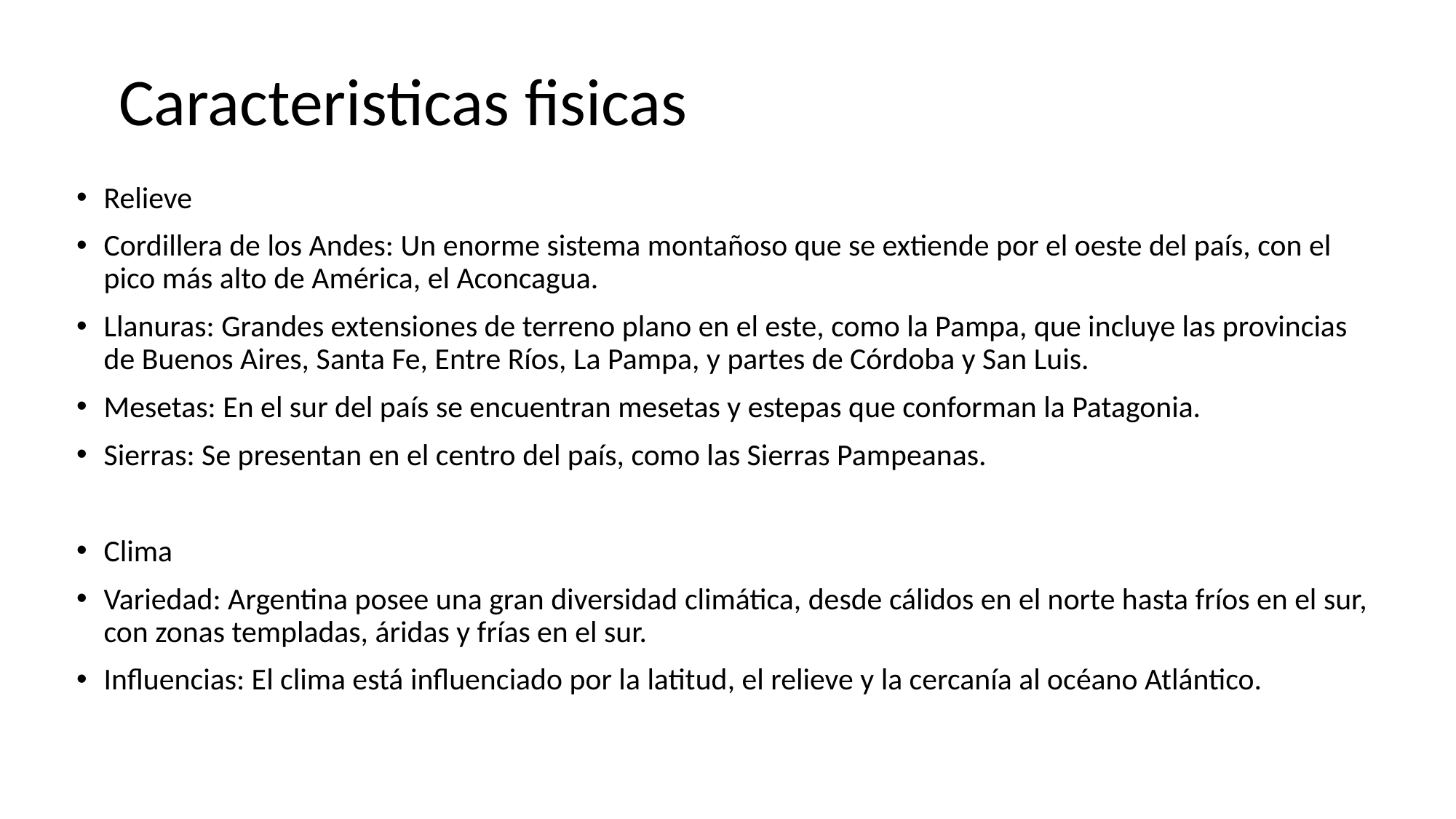

# Caracteristicas fisicas
Relieve
Cordillera de los Andes: Un enorme sistema montañoso que se extiende por el oeste del país, con el pico más alto de América, el Aconcagua.
Llanuras: Grandes extensiones de terreno plano en el este, como la Pampa, que incluye las provincias de Buenos Aires, Santa Fe, Entre Ríos, La Pampa, y partes de Córdoba y San Luis.
Mesetas: En el sur del país se encuentran mesetas y estepas que conforman la Patagonia.
Sierras: Se presentan en el centro del país, como las Sierras Pampeanas.

Clima
Variedad: Argentina posee una gran diversidad climática, desde cálidos en el norte hasta fríos en el sur, con zonas templadas, áridas y frías en el sur.
Influencias: El clima está influenciado por la latitud, el relieve y la cercanía al océano Atlántico.